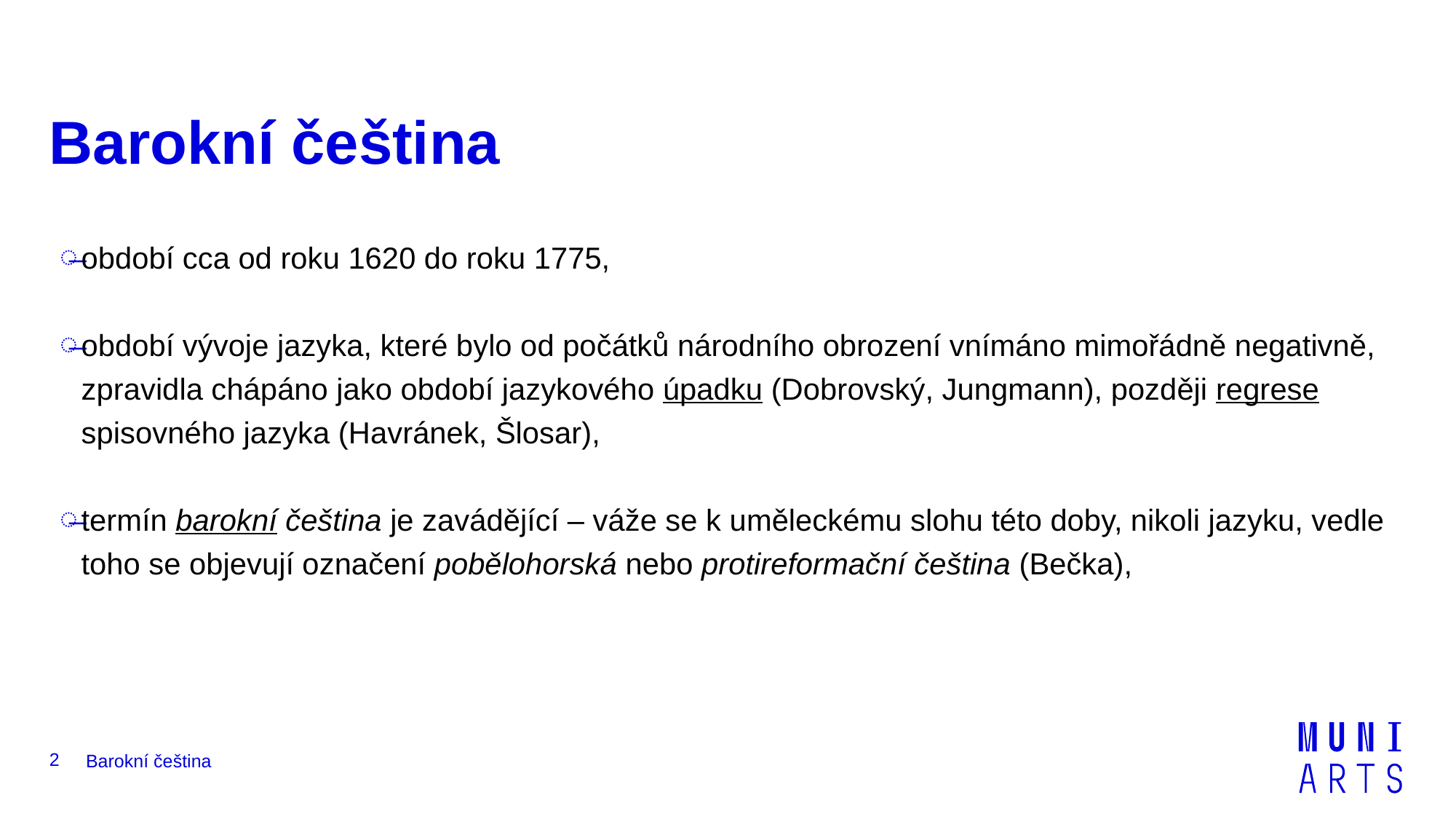

# Barokní čeština
období cca od roku 1620 do roku 1775,

období vývoje jazyka, které bylo od počátků národního obrození vnímáno mimořádně negativně, zpravidla chápáno jako období jazykového úpadku (Dobrovský, Jungmann), později regrese spisovného jazyka (Havránek, Šlosar),

termín barokní čeština je zavádějící – váže se k uměleckému slohu této doby, nikoli jazyku, vedle toho se objevují označení pobělohorská nebo protireformační čeština (Bečka),

2
Barokní čeština